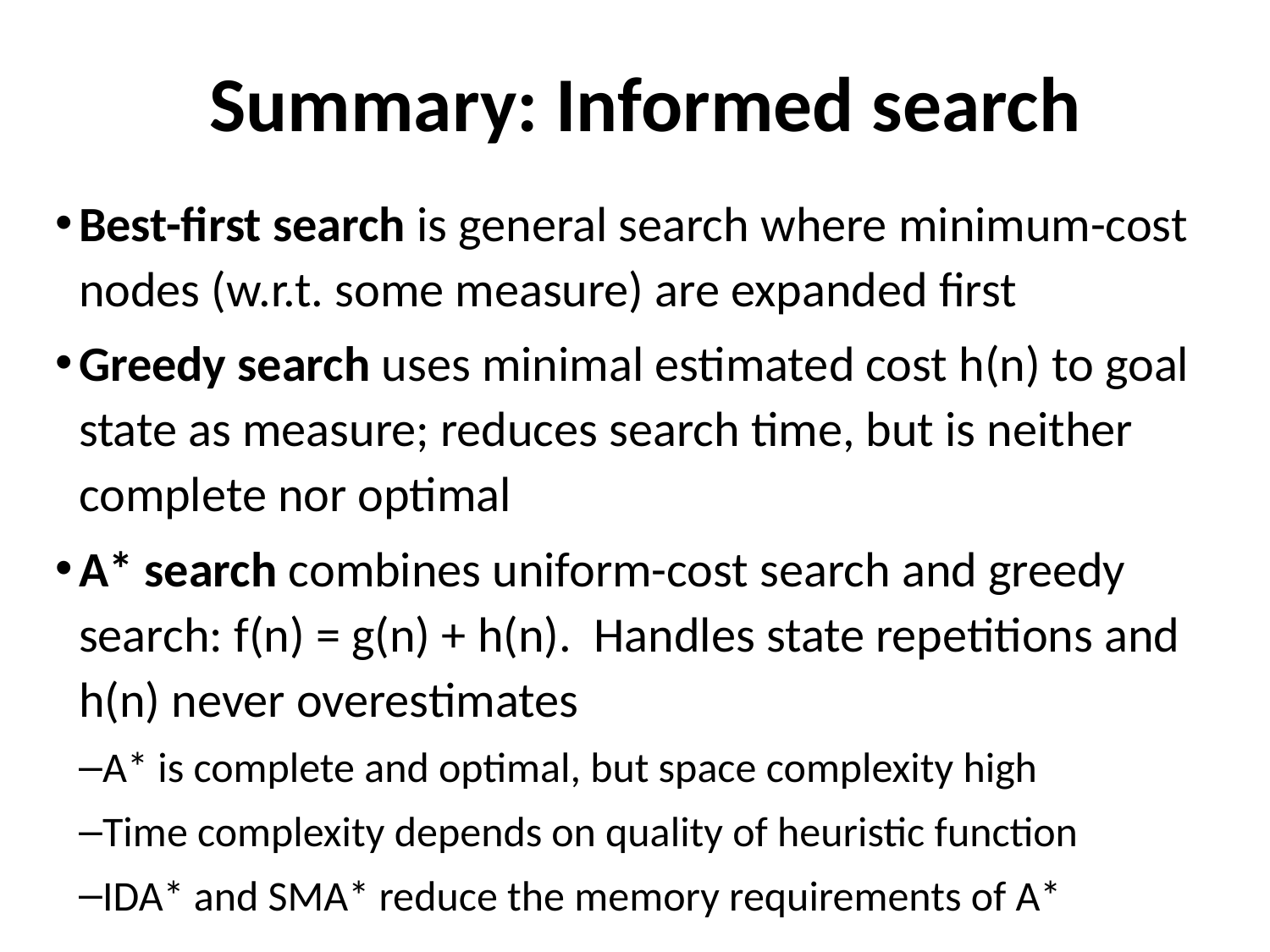

# Summary: Informed search
Best-first search is general search where minimum-cost nodes (w.r.t. some measure) are expanded first
Greedy search uses minimal estimated cost h(n) to goal state as measure; reduces search time, but is neither complete nor optimal
A* search combines uniform-cost search and greedy search: f(n) = g(n) + h(n).  Handles state repetitions and h(n) never overestimates
A* is complete and optimal, but space complexity high
Time complexity depends on quality of heuristic function
IDA* and SMA* reduce the memory requirements of A*